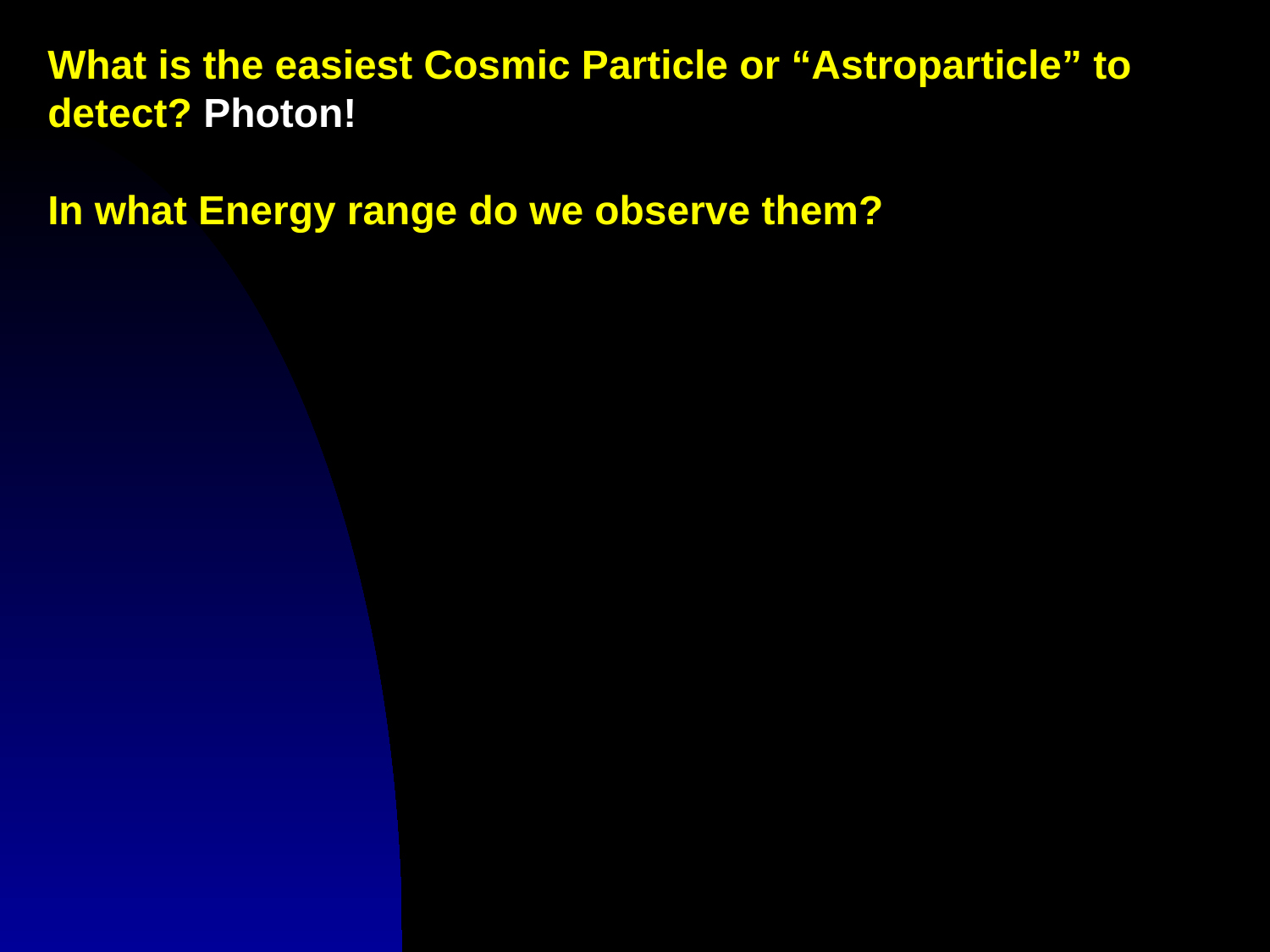

# What is the easiest Cosmic Particle or “Astroparticle” to detect? Photon! In what Energy range do we observe them?